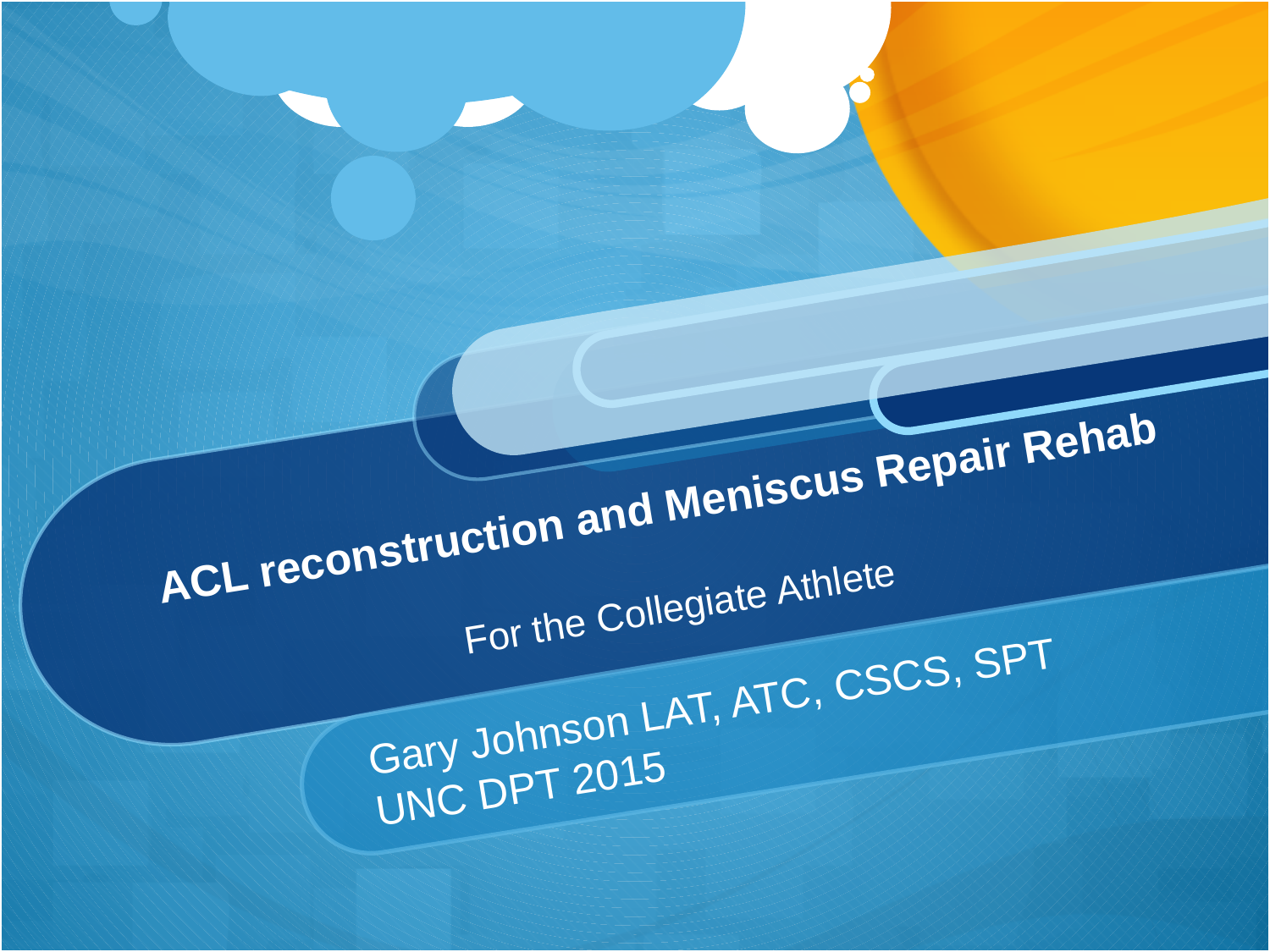

# ACL reconstruction and Meniscus Repair Rehab For the Collegiate Athlete
Gary Johnson LAT, ATC, CSCS, SPT
UNC DPT 2015